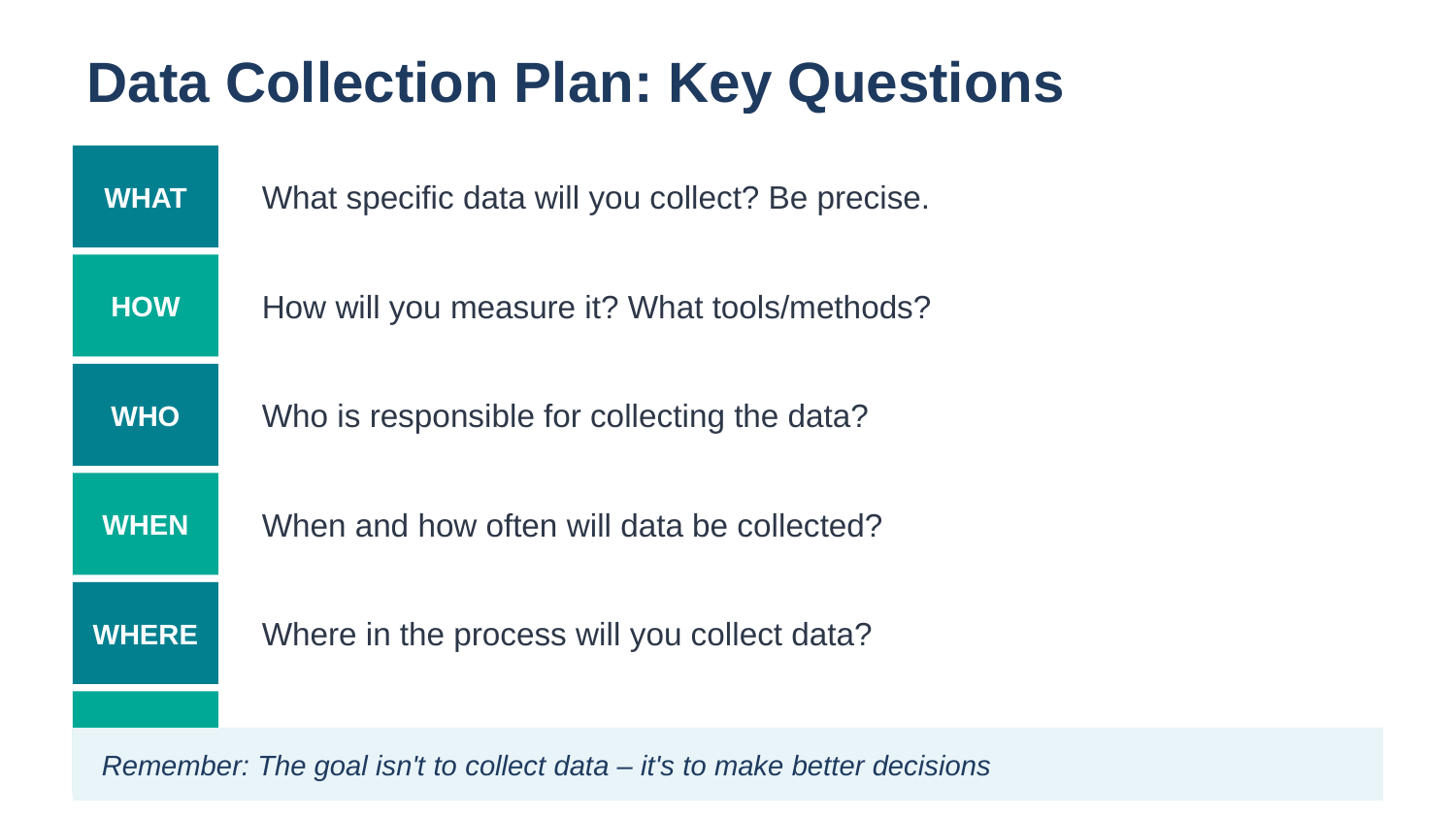

Data Collection Plan: Key Questions

WHAT
What specific data will you collect? Be precise.

HOW
How will you measure it? What tools/methods?

WHO
Who is responsible for collecting the data?

WHEN
When and how often will data be collected?

WHERE
Where in the process will you collect data?

WHY
Why do you need this data? What decisions will it inform?

Remember: The goal isn't to collect data – it's to make better decisions